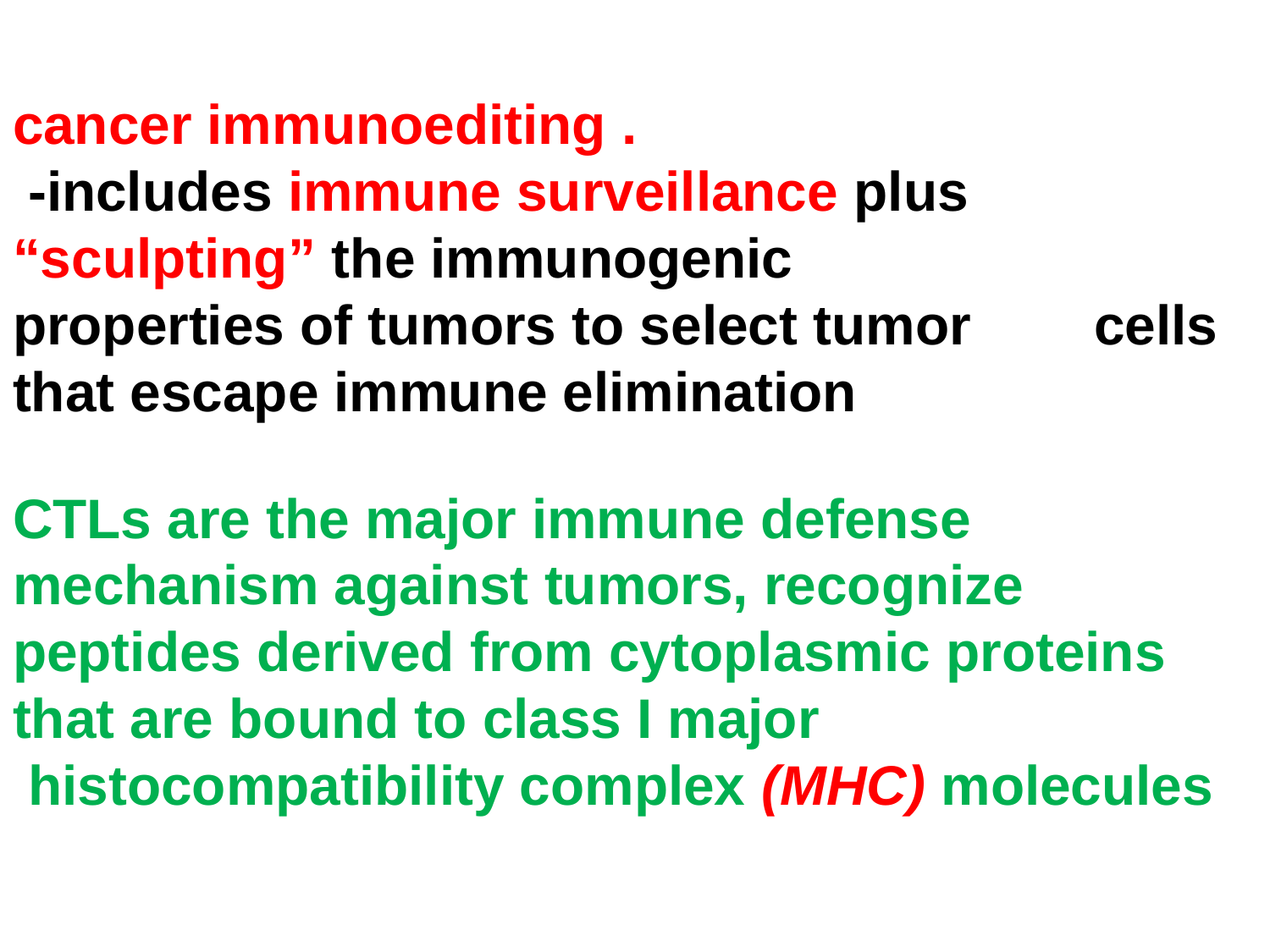

# .cancer immunoediting -includes immune surveillance plus          “sculpting” the immunogenic                    properties of tumors to select tumor        cells that escape immune elimination CTLs are the major immune defense mechanism against tumors, recognize peptides derived from cytoplasmic proteins that are bound to class I major histocompatibility complex (MHC) molecules